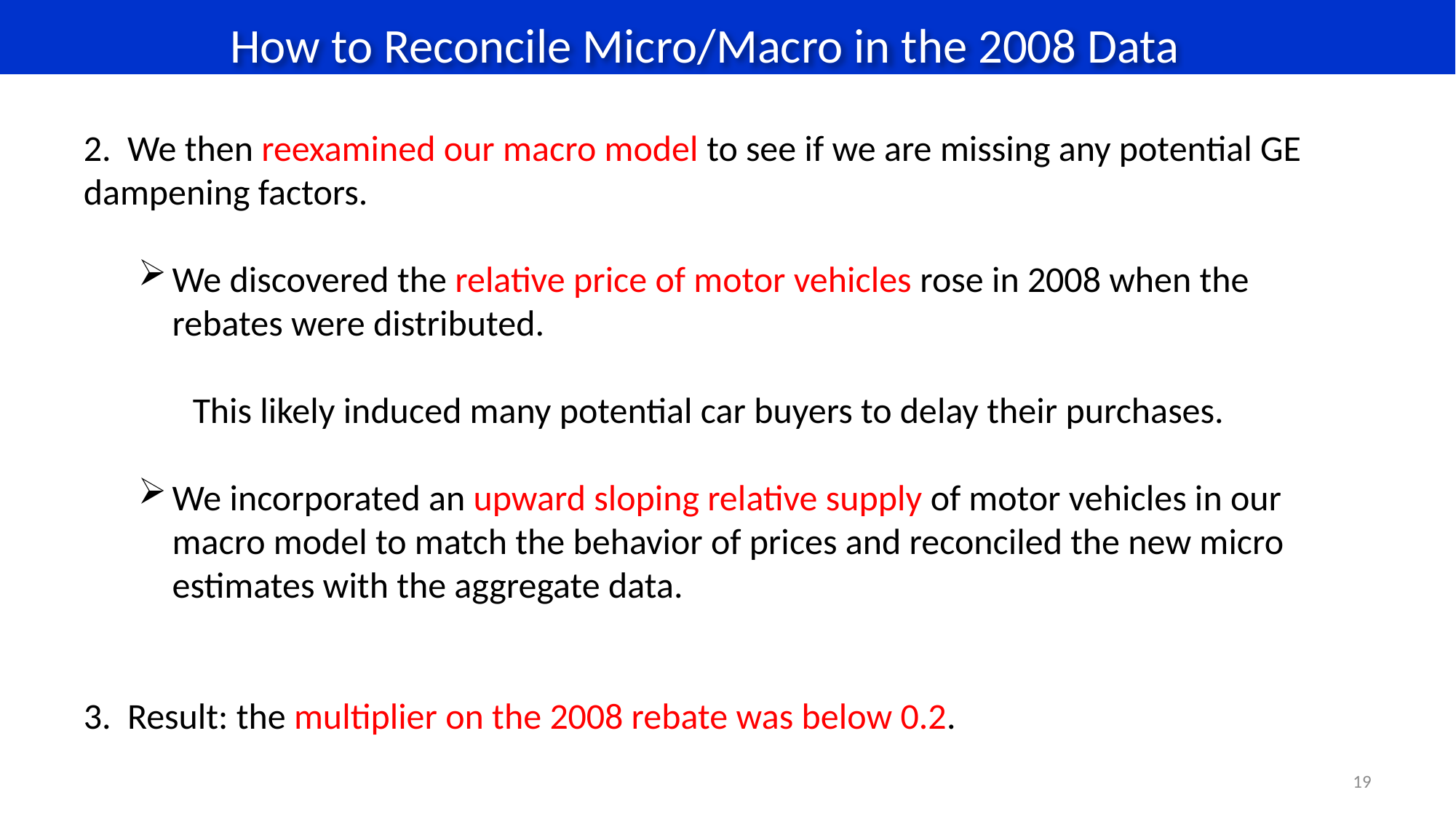

How to Reconcile Micro/Macro in the 2008 Data
2.  We then reexamined our macro model to see if we are missing any potential GE dampening factors.

We discovered the relative price of motor vehicles rose in 2008 when the rebates were distributed.

	This likely induced many potential car buyers to delay their purchases.

We incorporated an upward sloping relative supply of motor vehicles in our macro model to match the behavior of prices and reconciled the new micro estimates with the aggregate data.

3.  Result: the multiplier on the 2008 rebate was below 0.2.

19